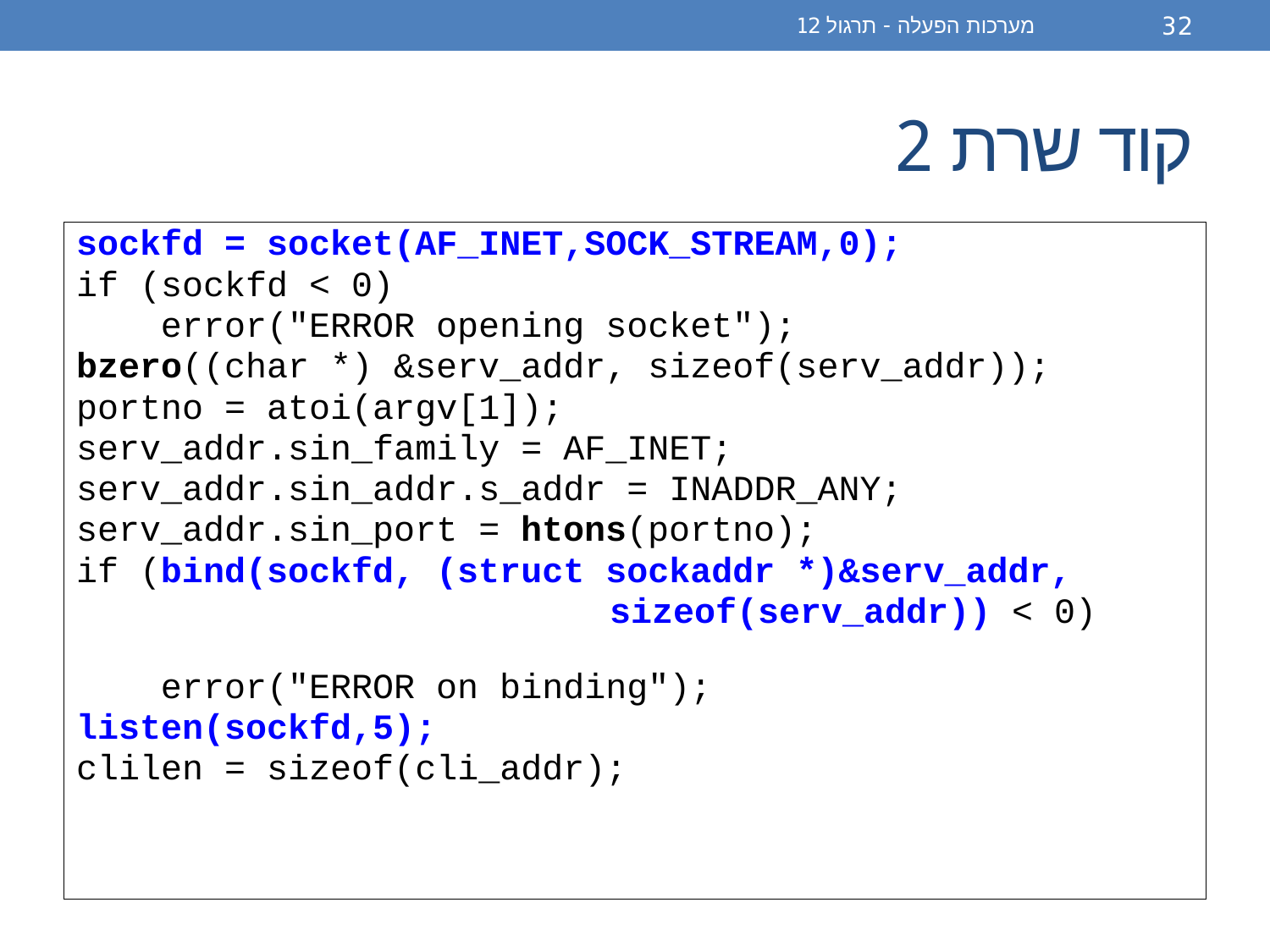

מערכות הפעלה - תרגול 12
32
# קוד שרת 2
sockfd = socket(AF_INET,SOCK_STREAM,0);
if (sockfd < 0)
    error("ERROR opening socket");
bzero((char *) &serv_addr, sizeof(serv_addr));
portno = atoi(argv[1]);
serv_addr.sin_family = AF_INET;
serv_addr.sin_addr.s_addr = INADDR_ANY;
serv_addr.sin_port = htons(portno);
if (bind(sockfd, (struct sockaddr *)&serv_addr,
    				sizeof(serv_addr)) < 0)
    error("ERROR on binding");
listen(sockfd,5);
clilen = sizeof(cli_addr);